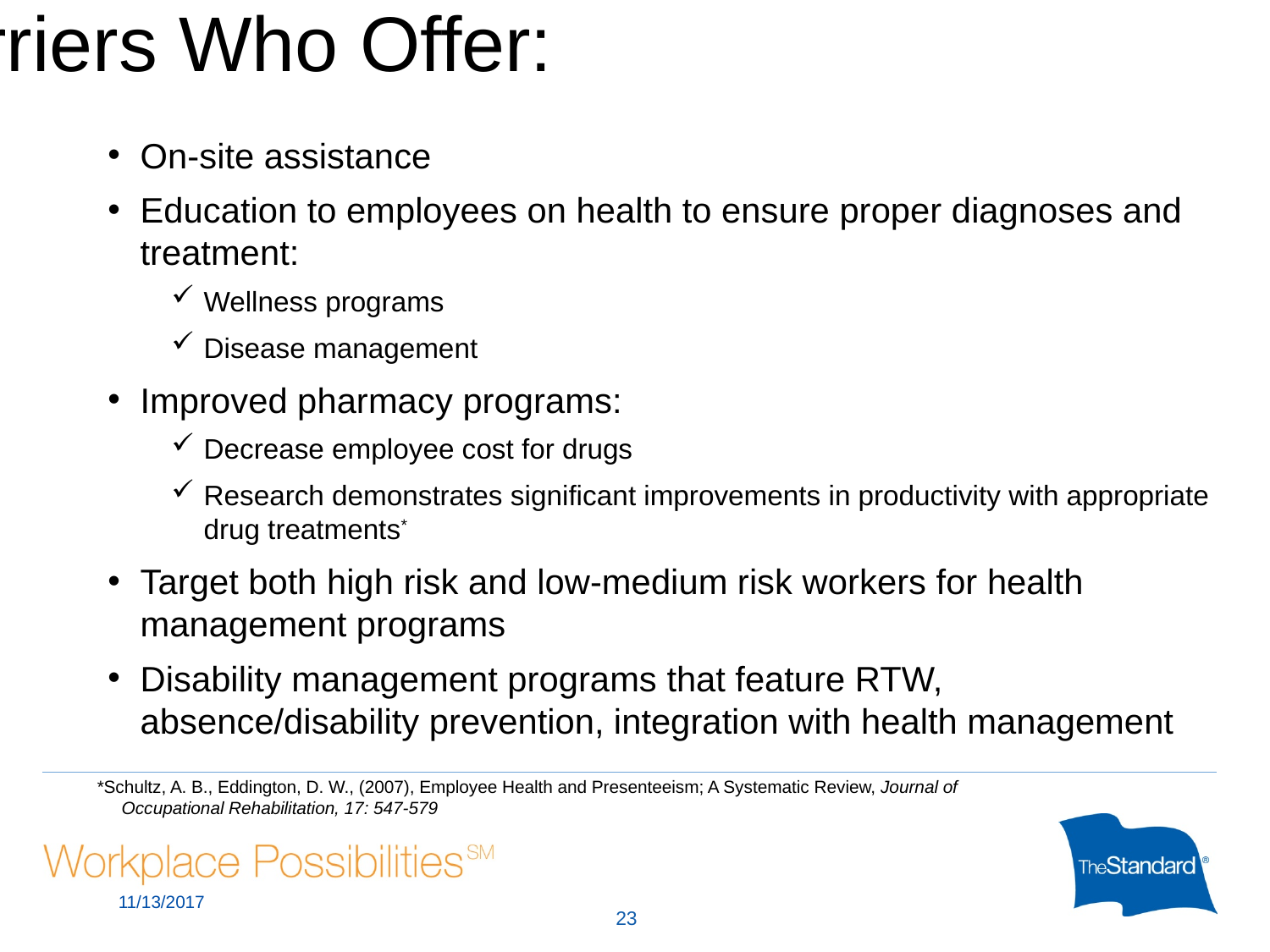

# Partner with Carriers Who Offer:
On-site assistance
Education to employees on health to ensure proper diagnoses and treatment:
Wellness programs
Disease management
Improved pharmacy programs:
Decrease employee cost for drugs
Research demonstrates significant improvements in productivity with appropriate drug treatments*
Target both high risk and low-medium risk workers for health management programs
Disability management programs that feature RTW, absence/disability prevention, integration with health management

*Schultz, A. B., Eddington, D. W., (2007), Employee Health and Presenteeism; A Systematic Review, Journal of Occupational Rehabilitation, 17: 547-579
11/13/2017

23